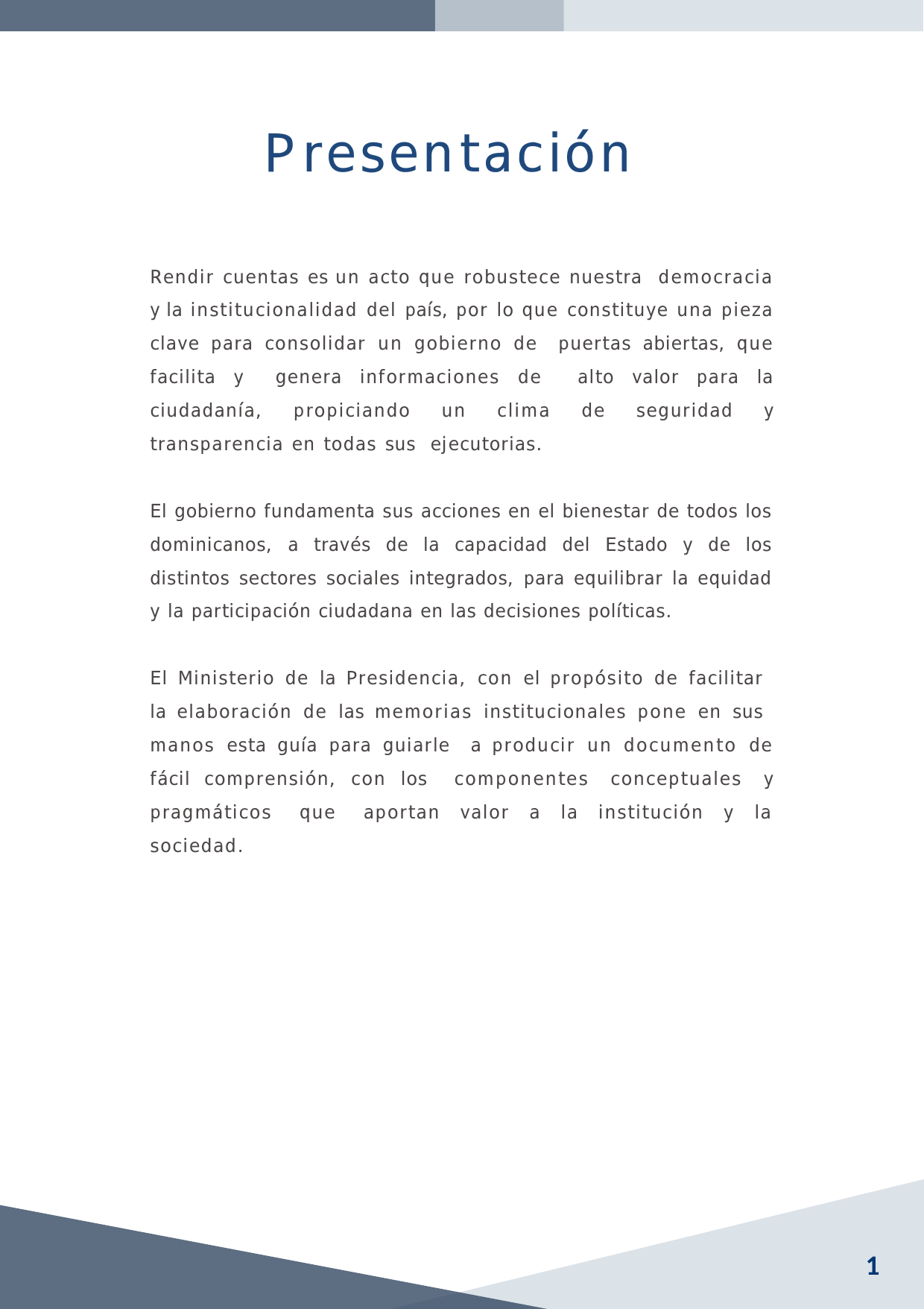

# Presentación

Rendir cuentas es un acto que robustece nuestra  democracia y la institucionalidad del país, por lo que constituye una pieza clave para consolidar un gobierno de  puertas abiertas, que facilita y  genera informaciones de  alto valor para la ciudadanía, propiciando un clima de seguridad y transparencia en todas sus  ejecutorias.

El gobierno fundamenta sus acciones en el bienestar de todos los dominicanos, a través de la capacidad del Estado y de los distintos sectores sociales integrados, para equilibrar la equidad y la participación ciudadana en las decisiones políticas.

El Ministerio de la Presidencia, con el propósito de facilitar  la elaboración de las memorias institucionales pone en sus  manos esta guía para guiarle  a producir un documento de fácil comprensión, con los  componentes conceptuales y pragmáticos que aportan valor a la institución y la sociedad.

1